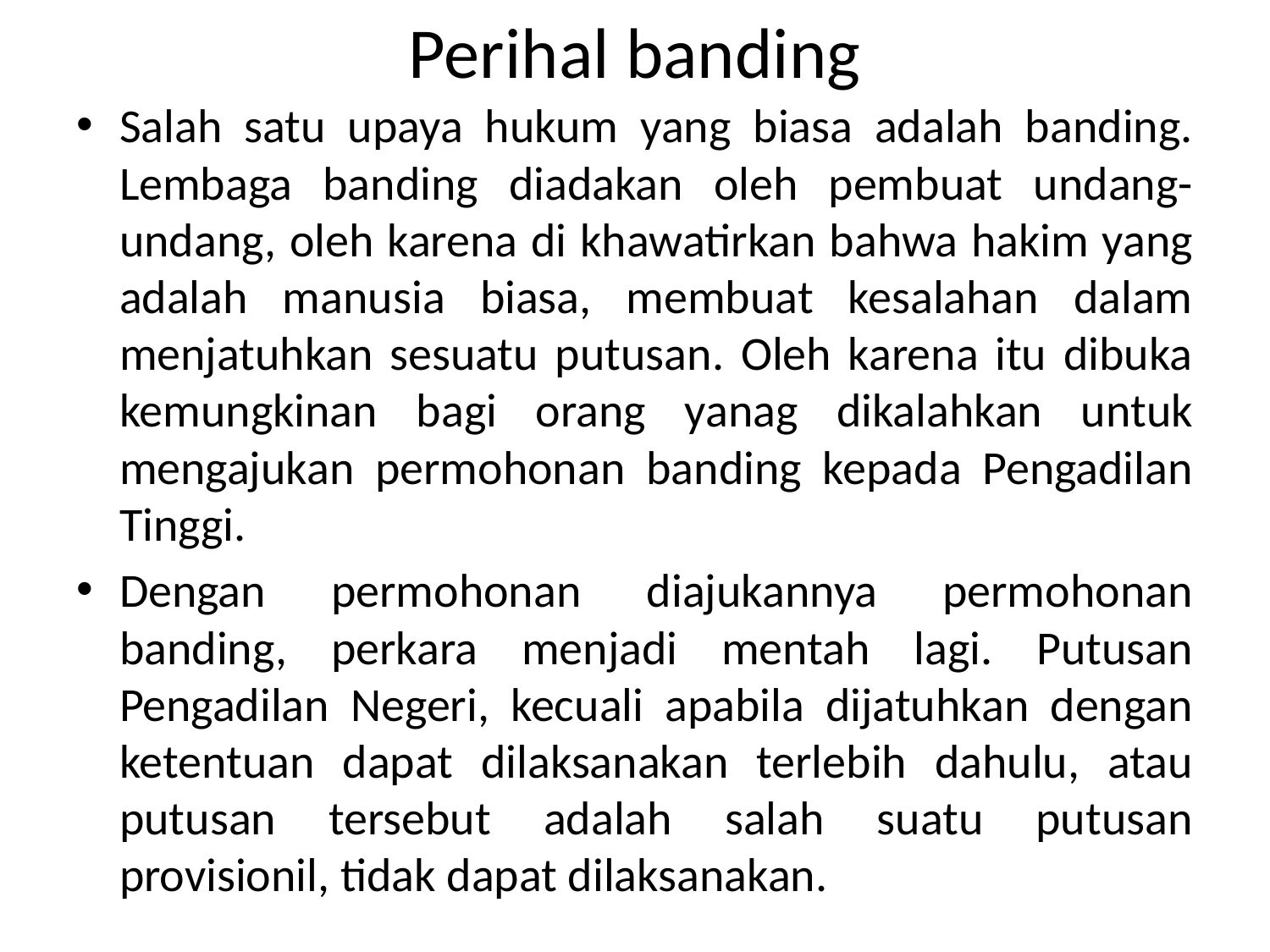

# Perihal banding
Salah satu upaya hukum yang biasa adalah banding. Lembaga banding diadakan oleh pembuat undang-undang, oleh karena di khawatirkan bahwa hakim yang adalah manusia biasa, membuat kesalahan dalam menjatuhkan sesuatu putusan. Oleh karena itu dibuka kemungkinan bagi orang yanag dikalahkan untuk mengajukan permohonan banding kepada Pengadilan Tinggi.
Dengan permohonan diajukannya permohonan banding, perkara menjadi mentah lagi. Putusan Pengadilan Negeri, kecuali apabila dijatuhkan dengan ketentuan dapat dilaksanakan terlebih dahulu, atau putusan tersebut adalah salah suatu putusan provisionil, tidak dapat dilaksanakan.